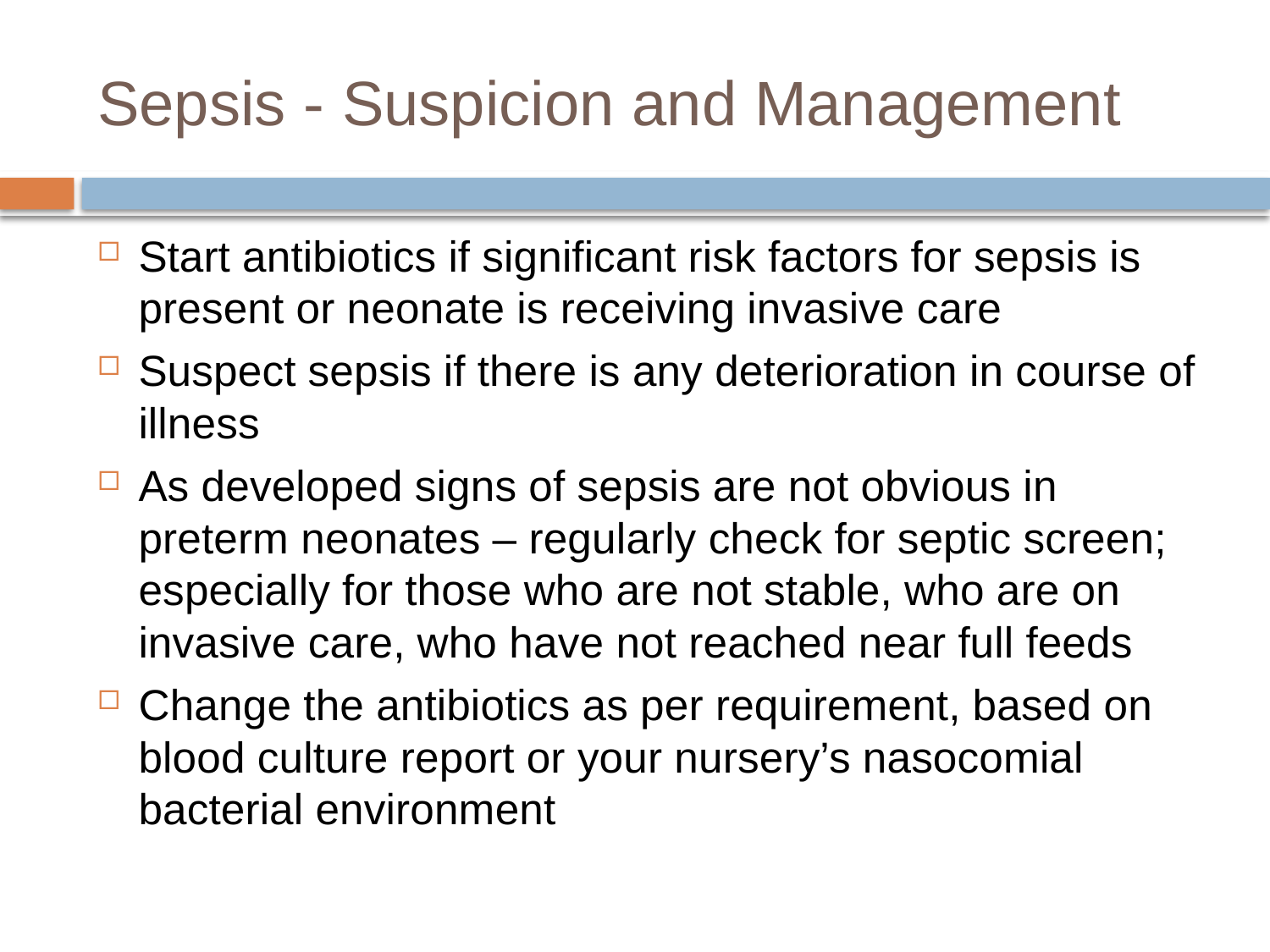

# Sepsis - Suspicion and Management
Start antibiotics if significant risk factors for sepsis is present or neonate is receiving invasive care
Suspect sepsis if there is any deterioration in course of illness
As developed signs of sepsis are not obvious in preterm neonates – regularly check for septic screen; especially for those who are not stable, who are on invasive care, who have not reached near full feeds
Change the antibiotics as per requirement, based on blood culture report or your nursery’s nasocomial bacterial environment